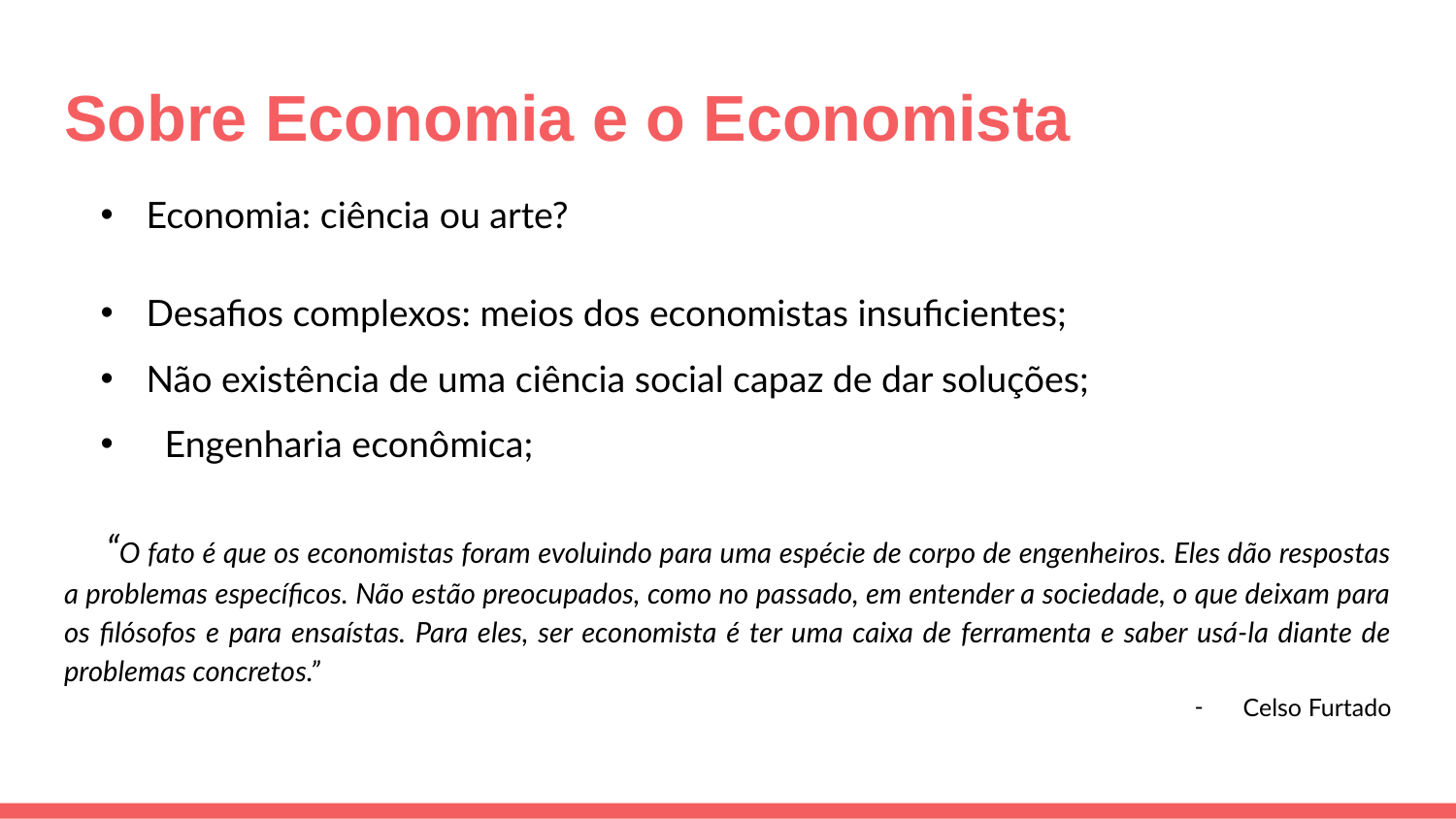

# Sobre Economia e o Economista
Economia: ciência ou arte?
Desafios complexos: meios dos economistas insuficientes;
Não existência de uma ciência social capaz de dar soluções;
  Engenharia econômica;

    “O fato é que os economistas foram evoluindo para uma espécie de corpo de engenheiros. Eles dão respostas a problemas específicos. Não estão preocupados, como no passado, em entender a sociedade, o que deixam para os filósofos e para ensaístas. Para eles, ser economista é ter uma caixa de ferramenta e saber usá-la diante de problemas concretos.”
Celso Furtado